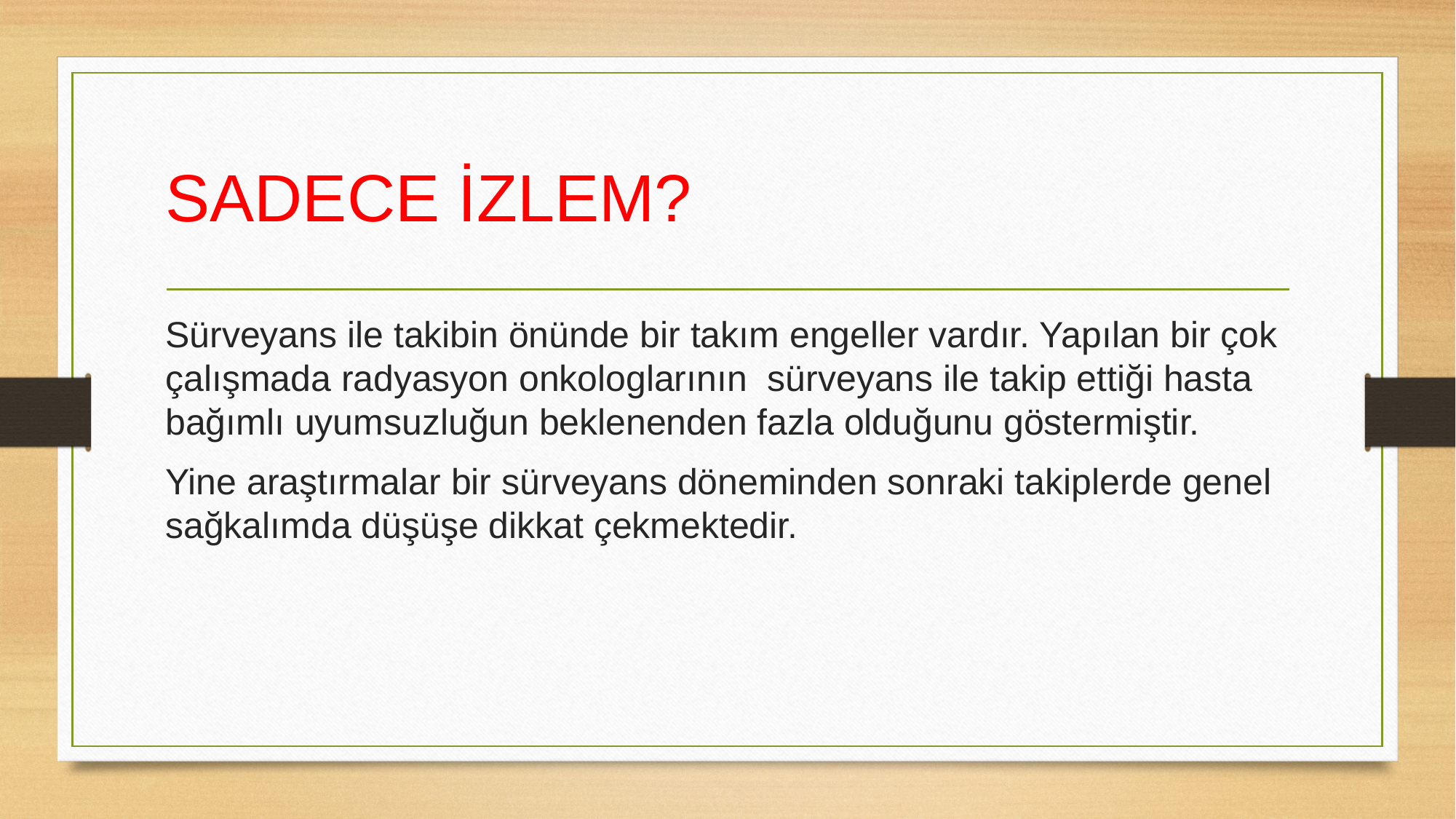

# SADECE İZLEM?
Sürveyans ile takibin önünde bir takım engeller vardır. Yapılan bir çok çalışmada radyasyon onkologlarının  sürveyans ile takip ettiği hasta bağımlı uyumsuzluğun beklenenden fazla olduğunu göstermiştir.
Yine araştırmalar bir sürveyans döneminden sonraki takiplerde genel sağkalımda düşüşe dikkat çekmektedir.